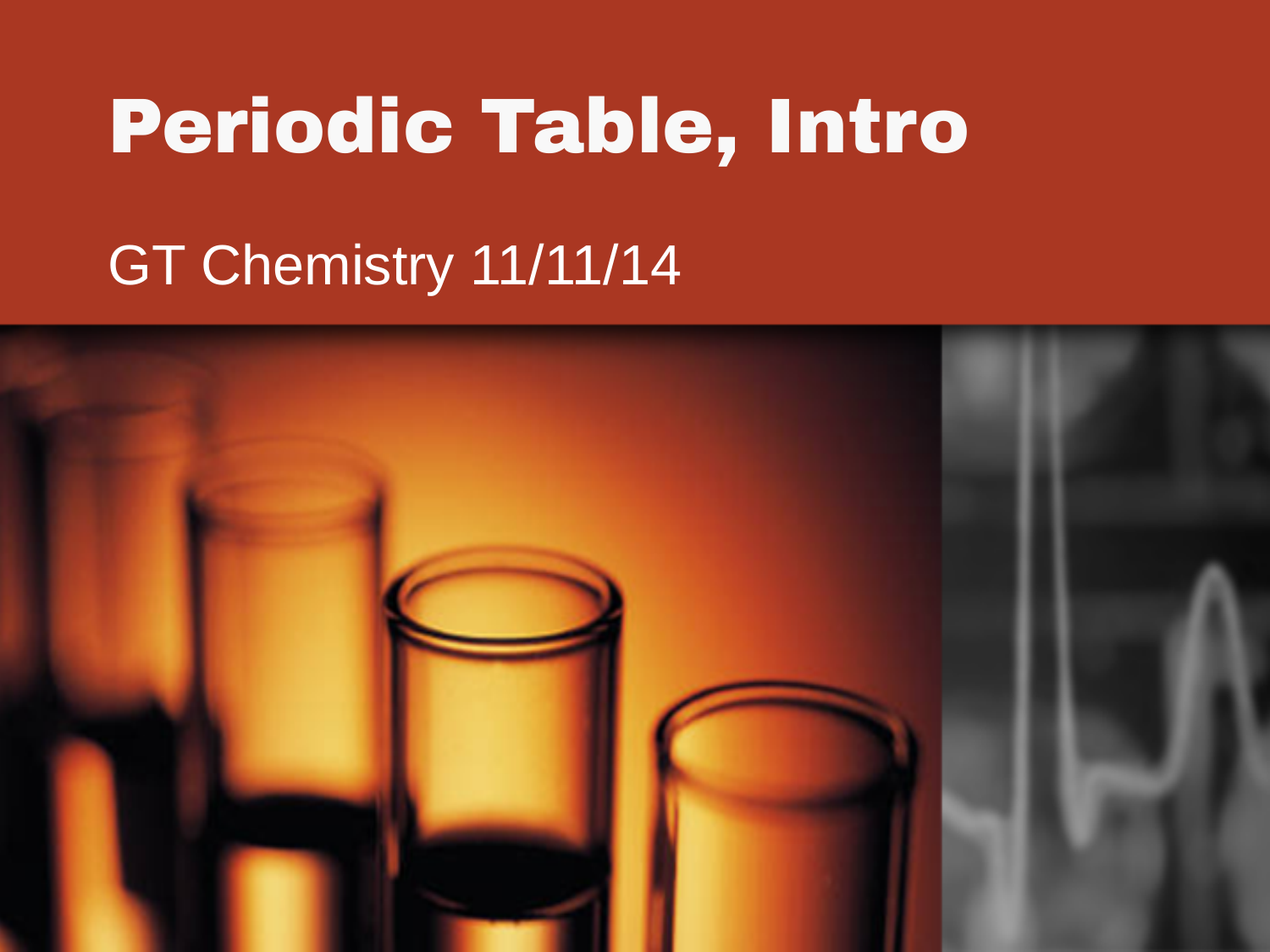

# Periodic Table, Intro
GT Chemistry 11/11/14